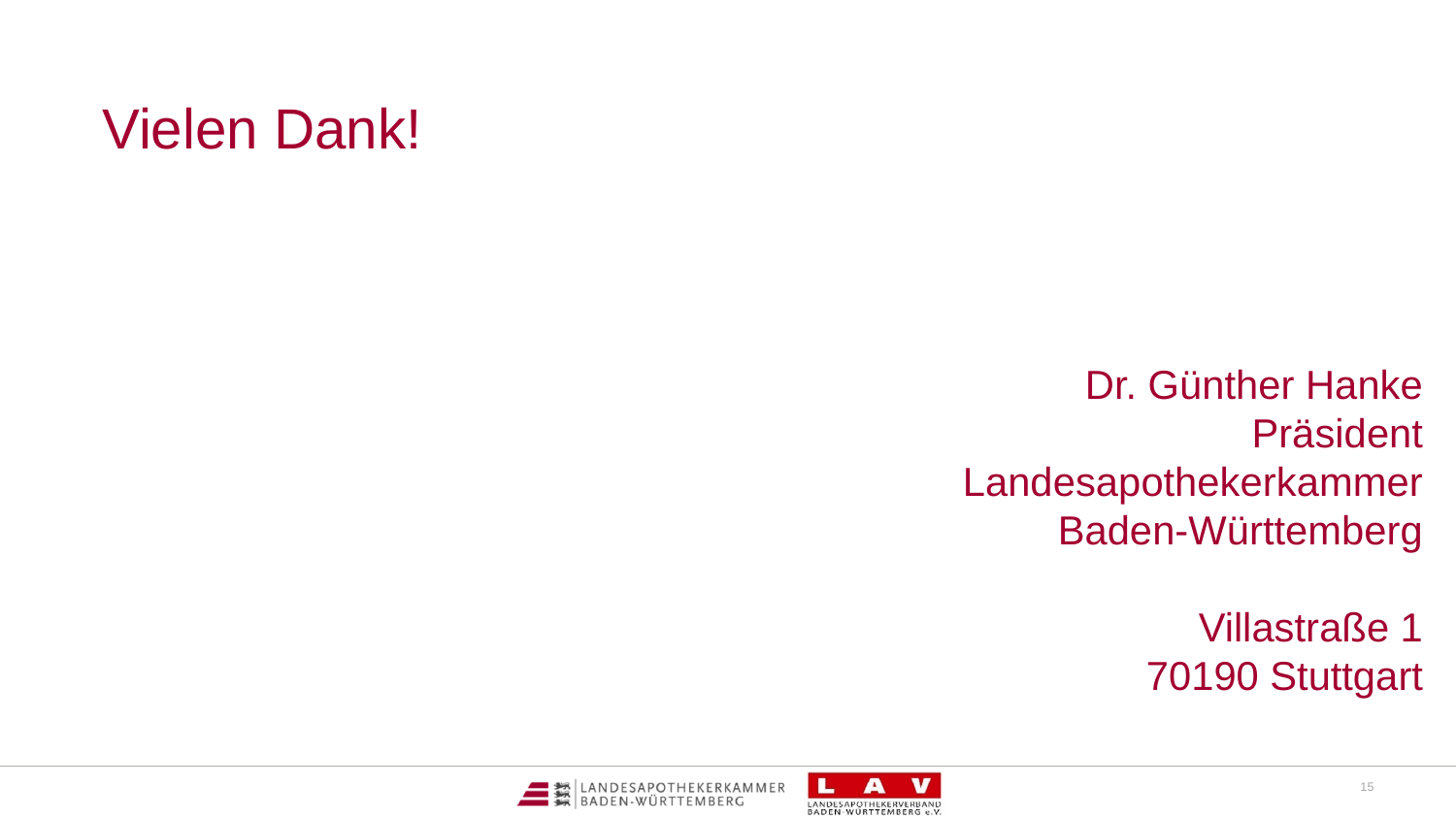

Vielen Dank!
Dr. Günther Hanke
Präsident
Landesapothekerkammer Baden-Württemberg

Villastraße 1
70190 Stuttgart

15